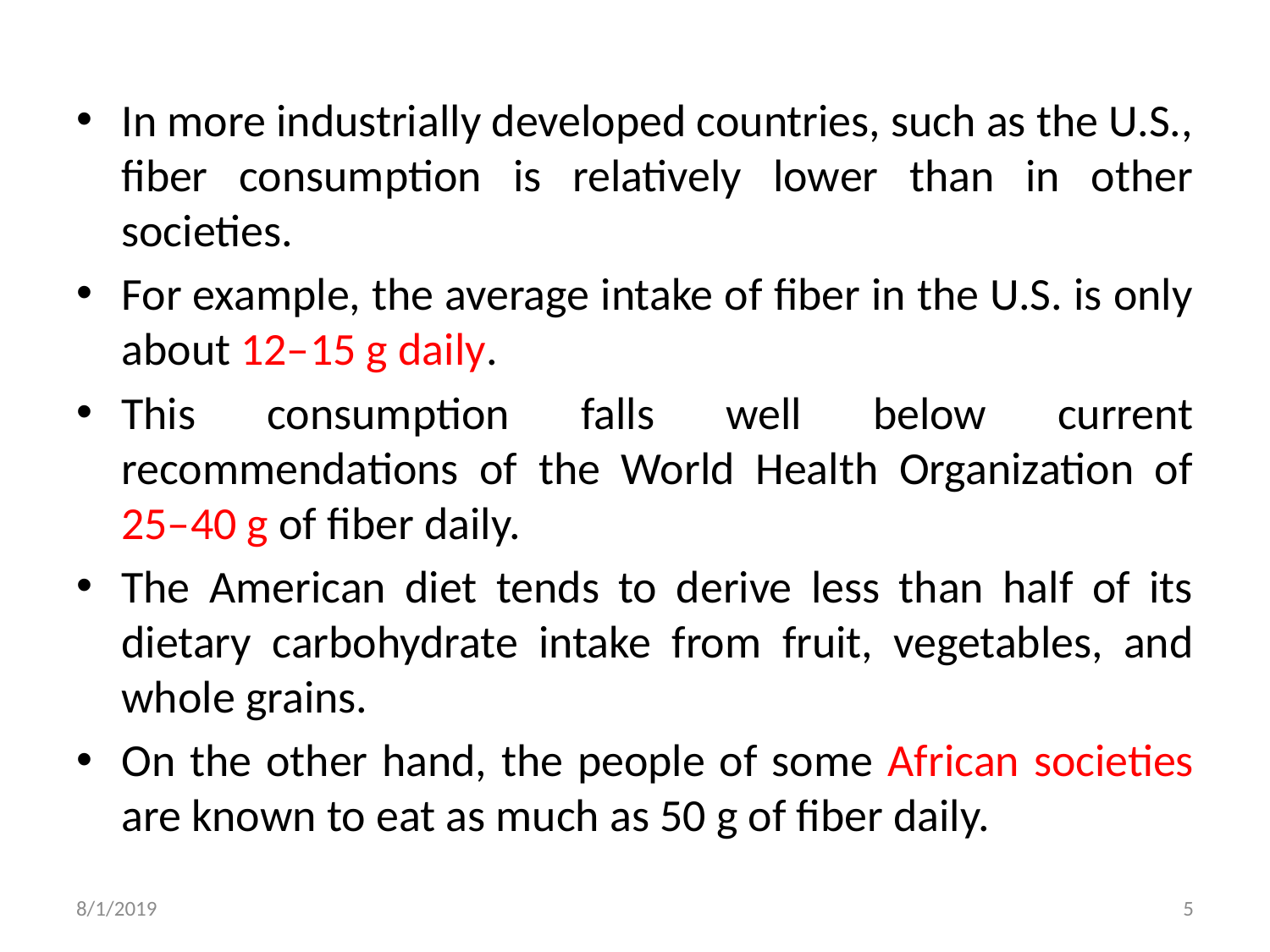

In more industrially developed countries, such as the U.S., fiber consumption is relatively lower than in other societies.
For example, the average intake of fiber in the U.S. is only about 12–15 g daily.
This consumption falls well below current recommendations of the World Health Organization of 25–40 g of fiber daily.
The American diet tends to derive less than half of its dietary carbohydrate intake from fruit, vegetables, and whole grains.
On the other hand, the people of some African societies are known to eat as much as 50 g of fiber daily.

8/1/2019
5